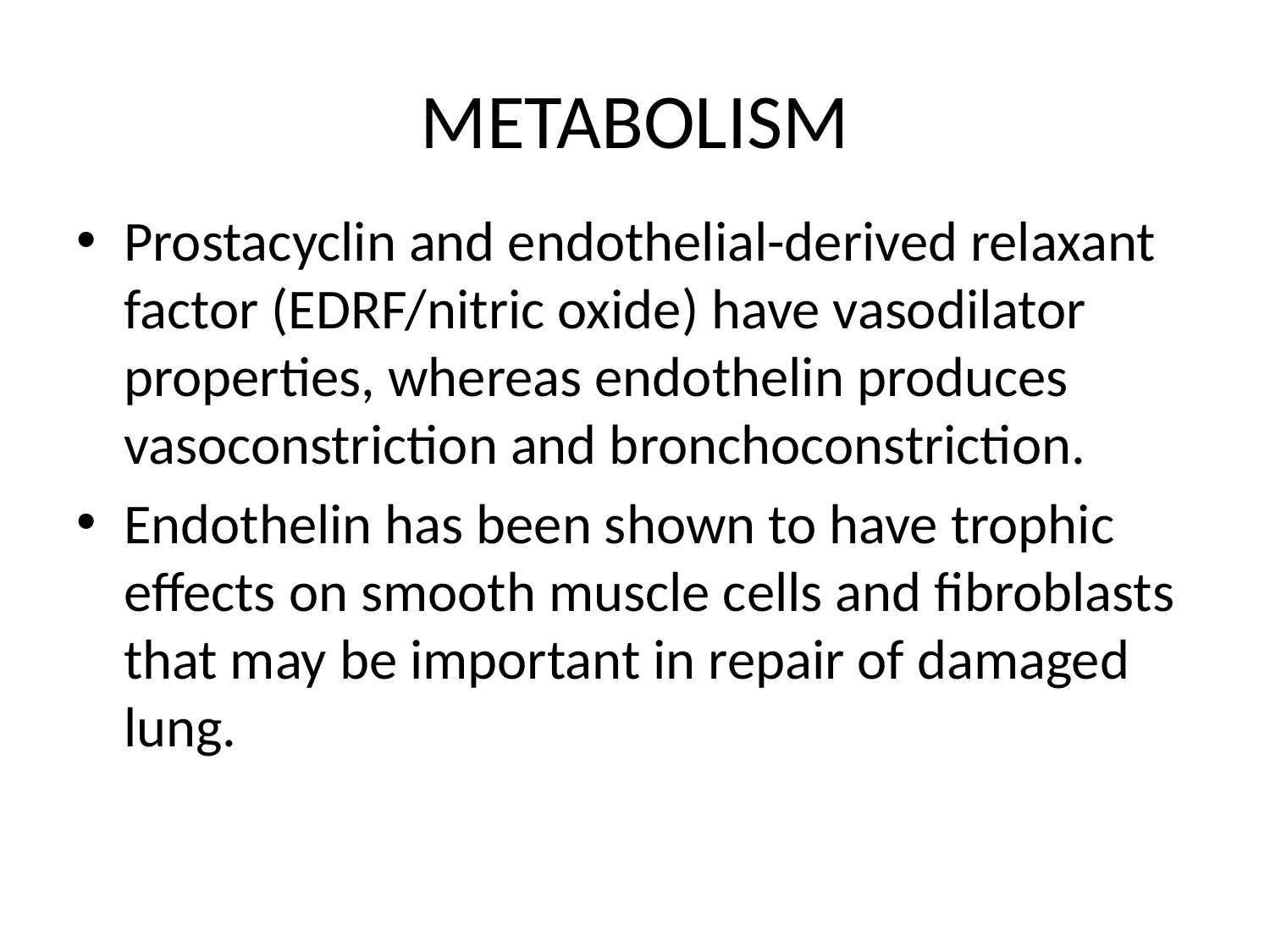

# METABOLISM
Prostacyclin and endothelial-derived relaxant factor (EDRF/nitric oxide) have vasodilator properties, whereas endothelin produces vasoconstriction and bronchoconstriction.
Endothelin has been shown to have trophic effects on smooth muscle cells and fibroblasts that may be important in repair of damaged lung.